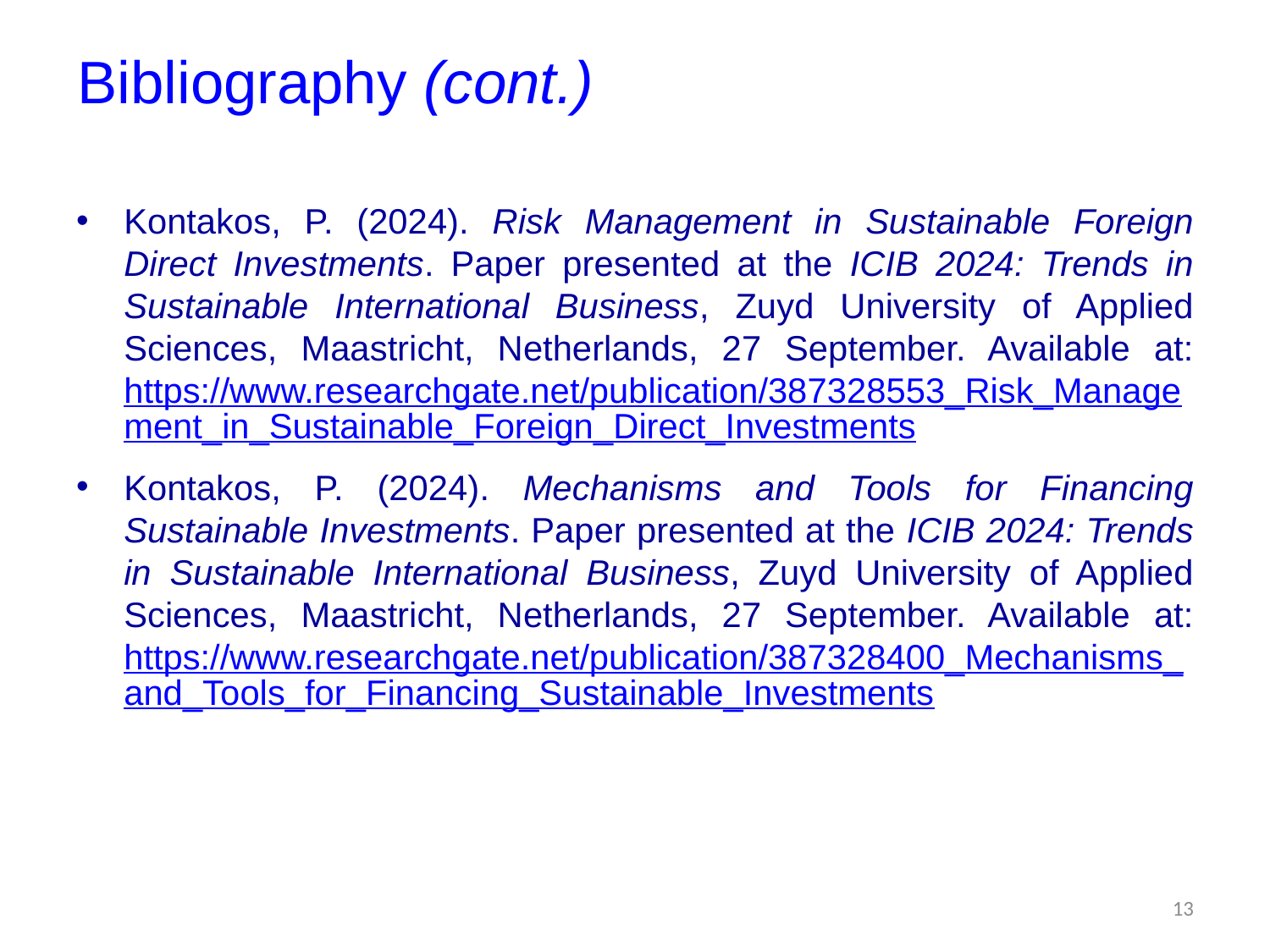

Bibliography (cont.)

Kontakos, P. (2024). Risk Management in Sustainable Foreign Direct Investments. Paper presented at the ICIB 2024: Trends in Sustainable International Business, Zuyd University of Applied Sciences, Maastricht, Netherlands, 27 September. Available at: https://www.researchgate.net/publication/387328553_Risk_Management_in_Sustainable_Foreign_Direct_Investments

Kontakos, P. (2024). Mechanisms and Tools for Financing Sustainable Investments. Paper presented at the ICIB 2024: Trends in Sustainable International Business, Zuyd University of Applied Sciences, Maastricht, Netherlands, 27 September. Available at: https://www.researchgate.net/publication/387328400_Mechanisms_and_Tools_for_Financing_Sustainable_Investments

13